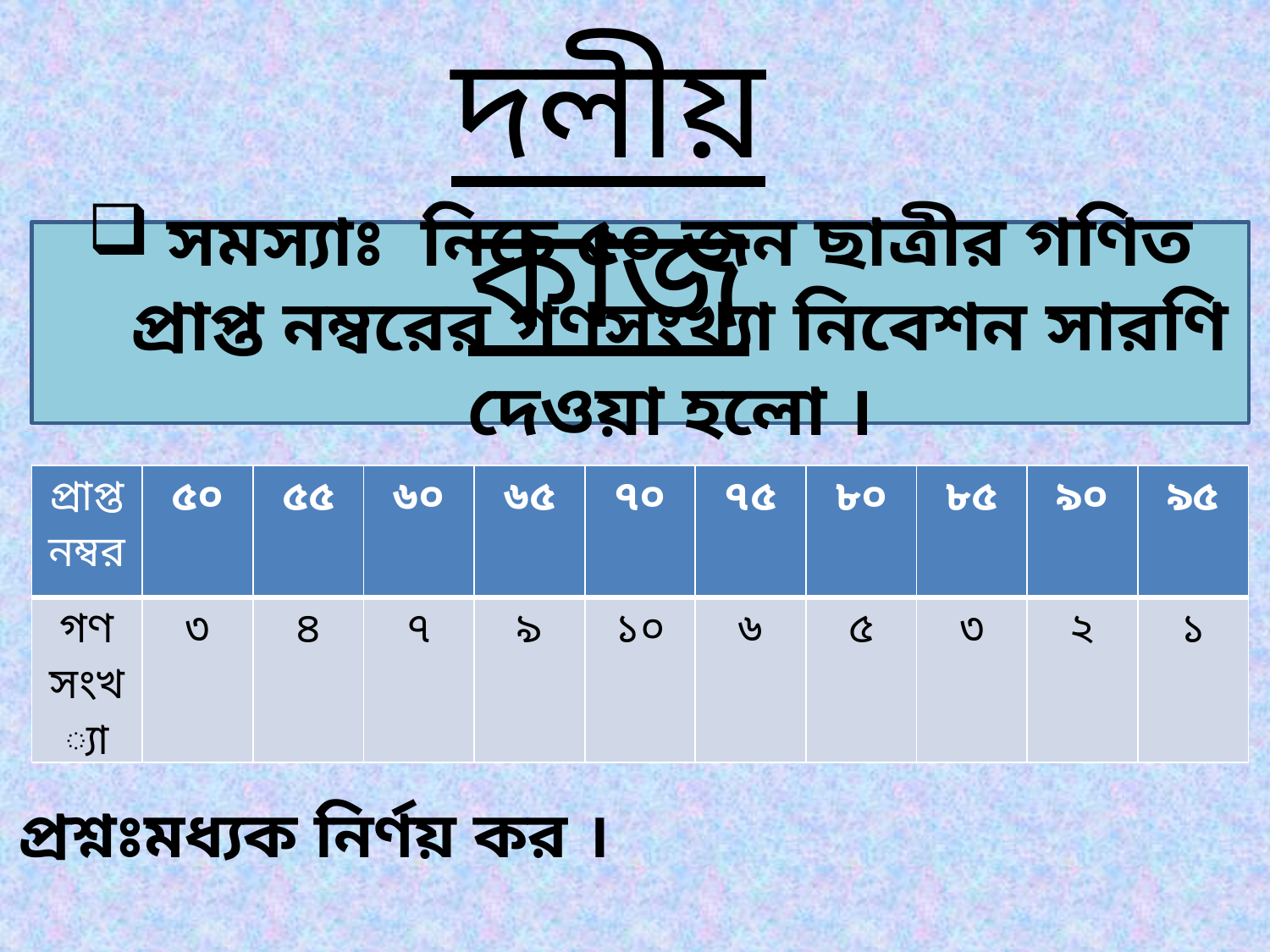

দলীয় কাজ
সমস্যাঃ  নিচে ৫০ জন ছাত্রীর গণিত প্রাপ্ত নম্বরের গণসংখ্যা নিবেশন সারণি দেওয়া হলো ।
| প্রাপ্ত নম্বর | ৫০ | ৫৫ | ৬০ | ৬৫ | ৭০ | ৭৫ | ৮০ | ৮৫ | ৯০ | ৯৫ |
| --- | --- | --- | --- | --- | --- | --- | --- | --- | --- | --- |
| গণ সংখ্যা | ৩ | ৪ | ৭ | ৯ | ১০ | ৬ | ৫ | ৩ | ২ | ১ |
প্রশ্নঃমধ্যক নির্ণয় কর ।